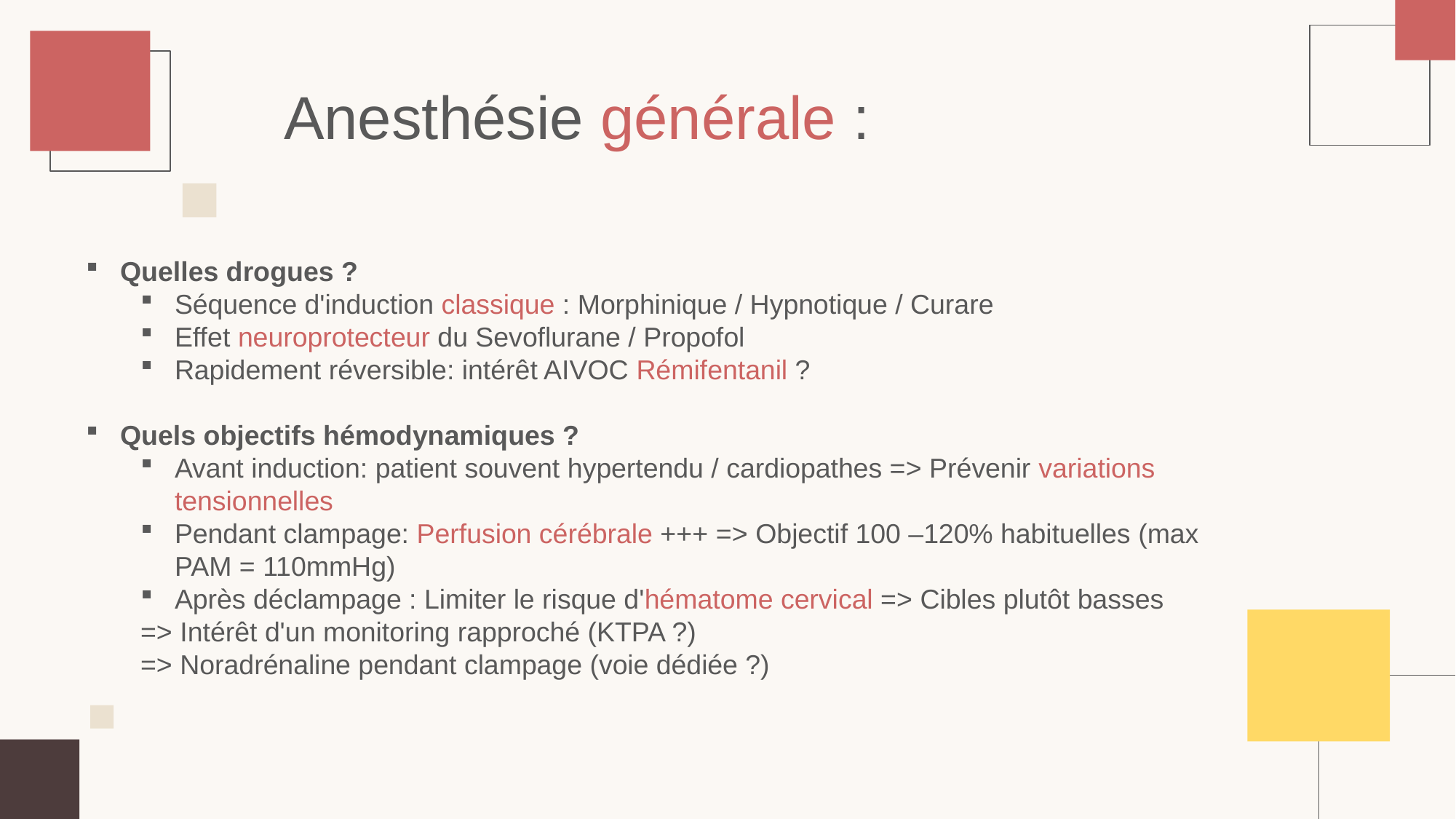

# Anesthésie générale :

Quelles drogues ?
Séquence d'induction classique : Morphinique / Hypnotique / Curare
Effet neuroprotecteur du Sevoflurane / Propofol
Rapidement réversible: intérêt AIVOC Rémifentanil ?

Quels objectifs hémodynamiques ?
Avant induction: patient souvent hypertendu / cardiopathes => Prévenir variations tensionnelles
Pendant clampage: Perfusion cérébrale +++ => Objectif 100 –120% habituelles (max PAM = 110mmHg)
Après déclampage : Limiter le risque d'hématome cervical => Cibles plutôt basses
=> Intérêt d'un monitoring rapproché (KTPA ?)
=> Noradrénaline pendant clampage (voie dédiée ?)